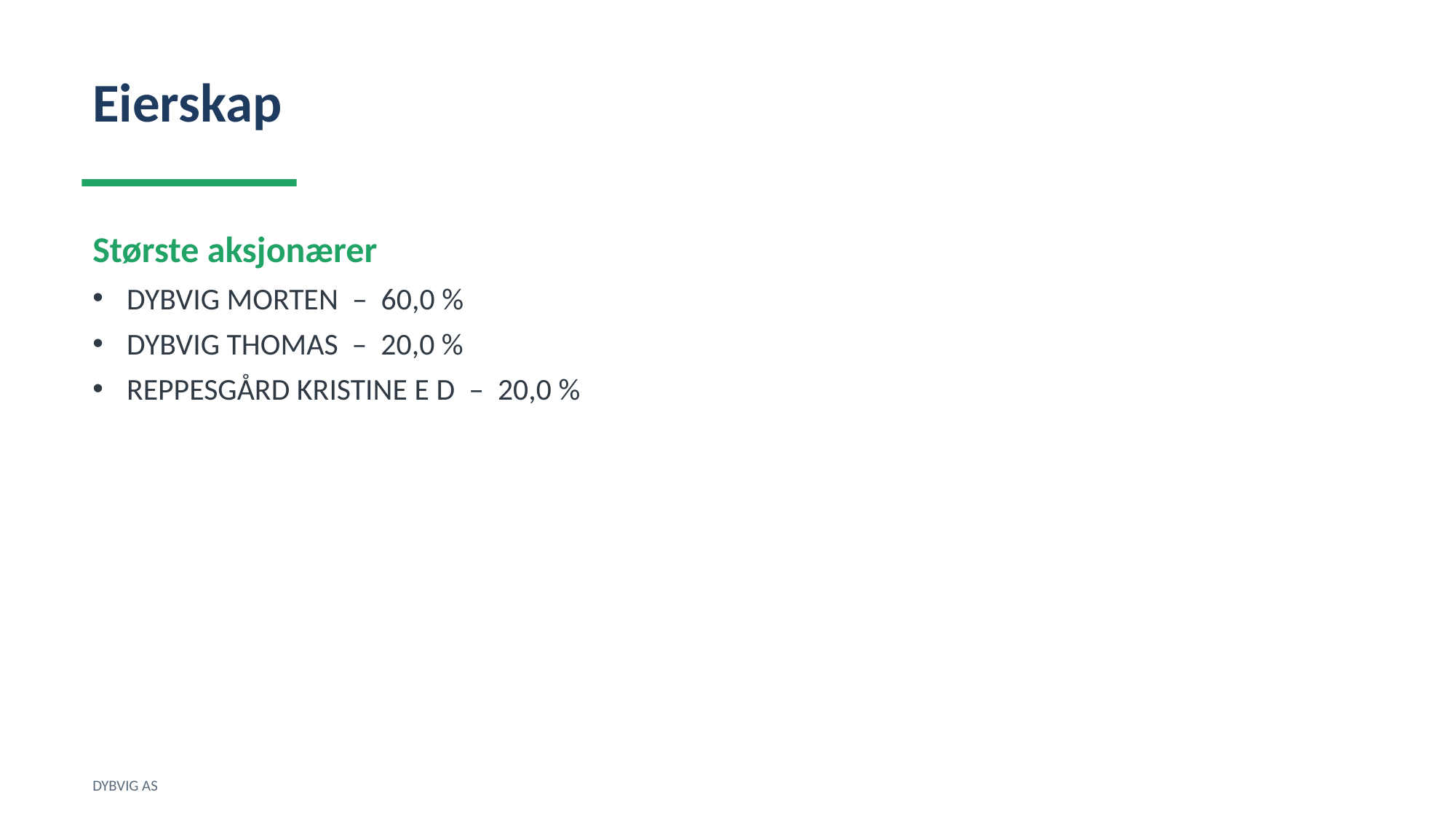

Eierskap

Største aksjonærer
DYBVIG MORTEN  –  60,0 %
DYBVIG THOMAS  –  20,0 %
REPPESGÅRD KRISTINE E D  –  20,0 %
DYBVIG AS